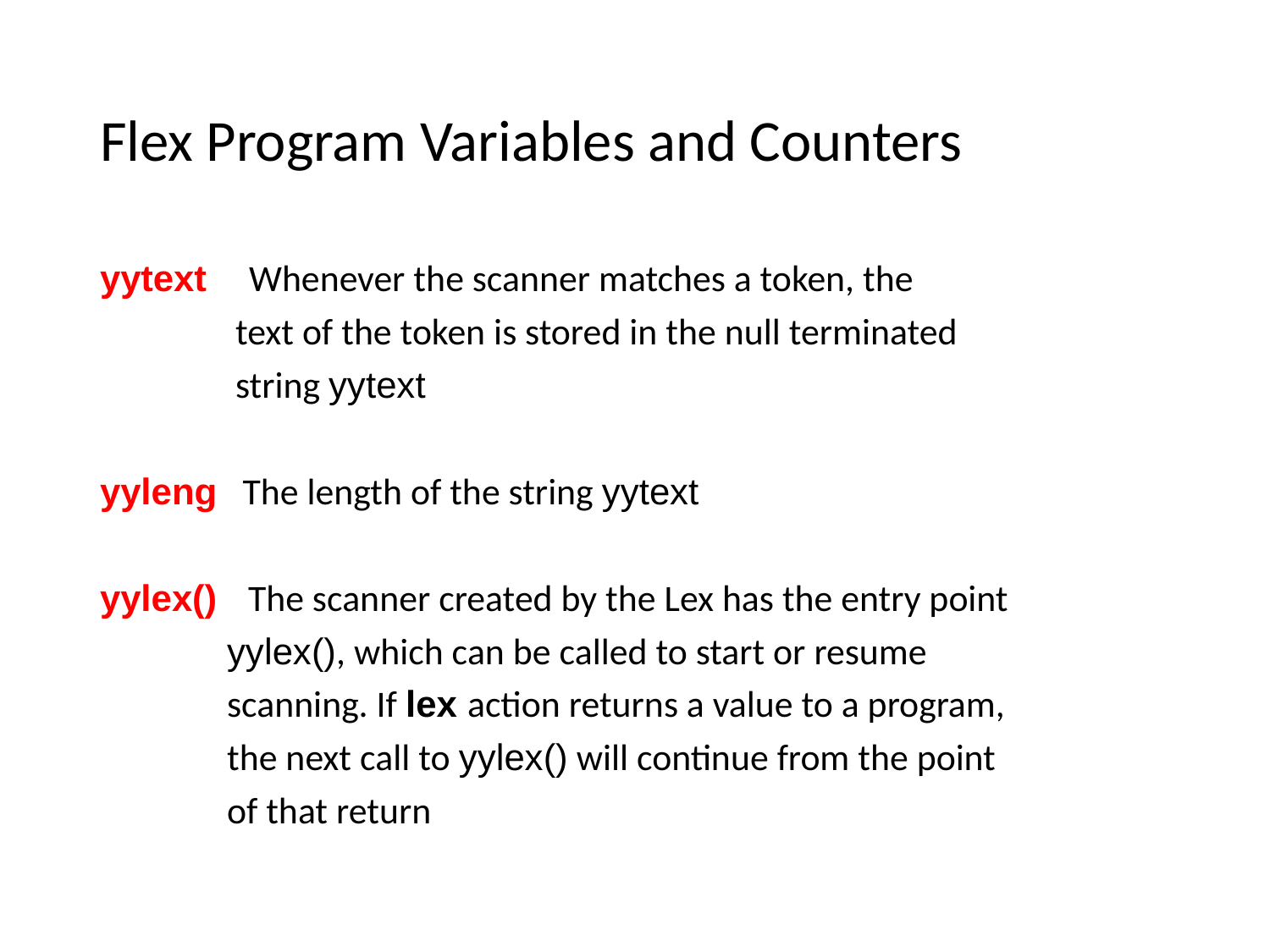

# Flex Program Variables and Counters
yytext     Whenever the scanner matches a token, the
                text of the token is stored in the null terminated
                string yytext

yyleng   The length of the string yytext

yylex()   The scanner created by the Lex has the entry point
               yylex(), which can be called to start or resume
               scanning. If lex action returns a value to a program,
               the next call to yylex() will continue from the point
               of that return